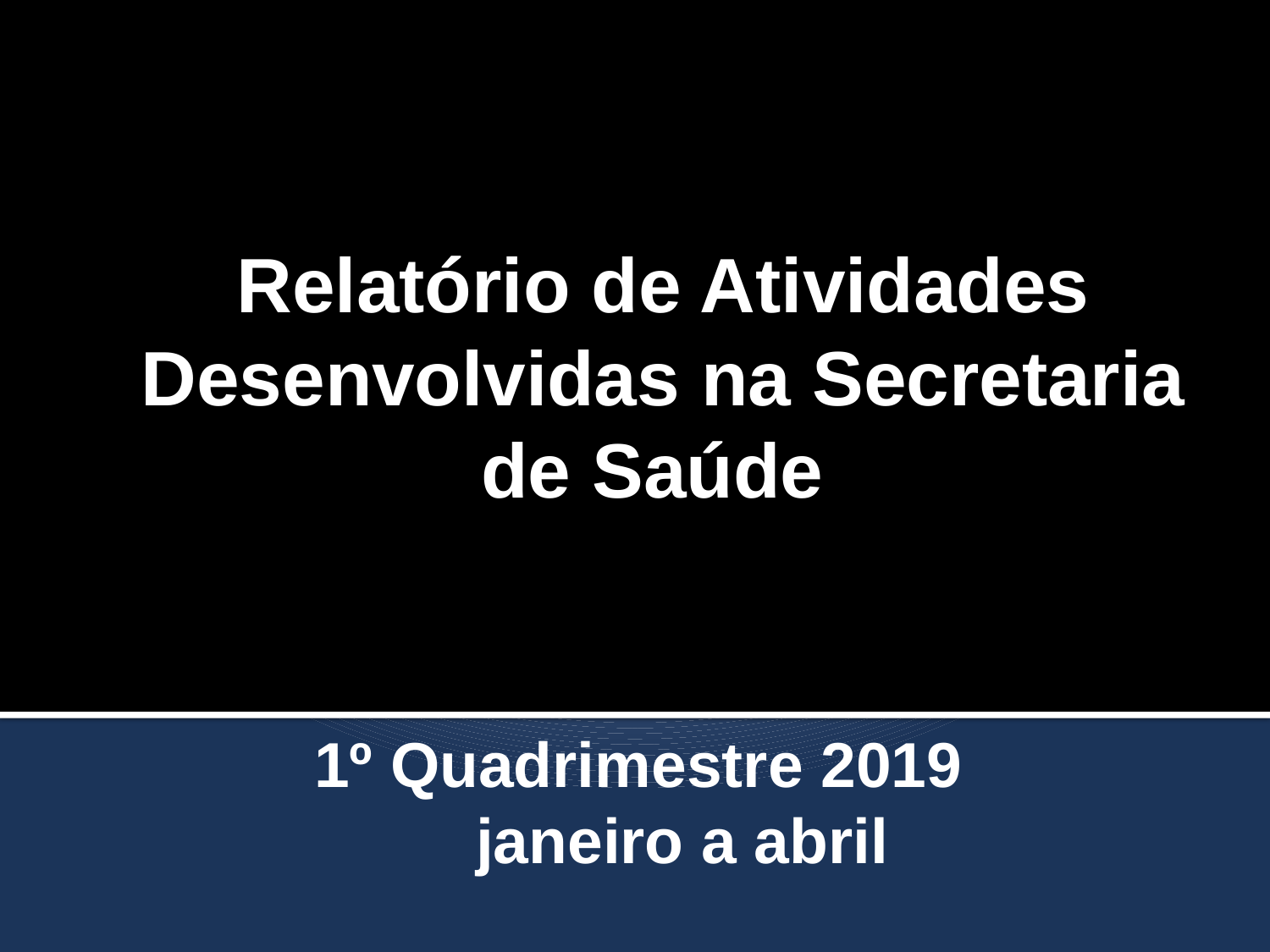

# Relatório de Atividades Desenvolvidas na Secretaria de Saúde
1º Quadrimestre 2019
     janeiro a abril